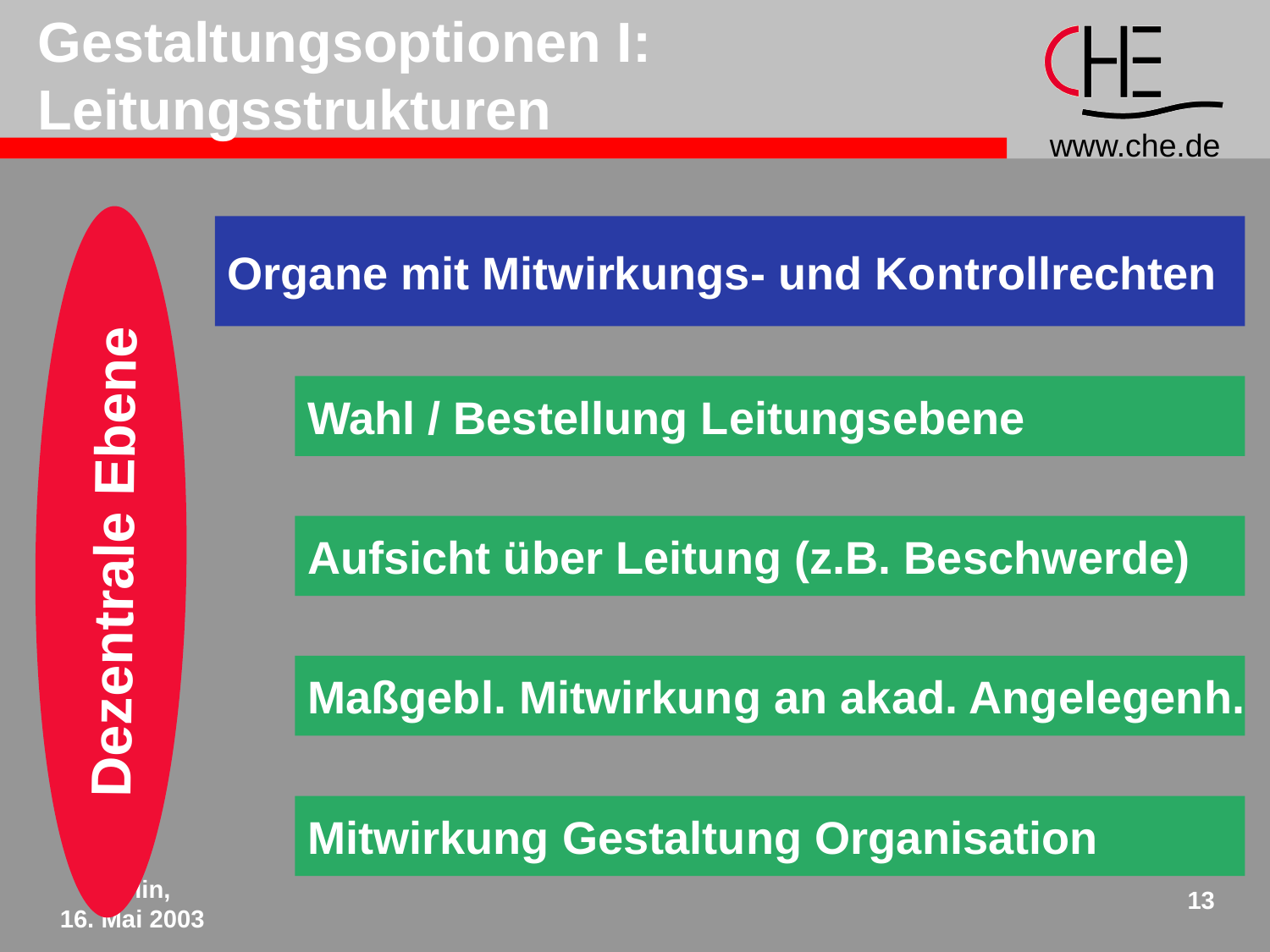

# Gestaltungsoptionen I: Leitungsstrukturen
Dezentrale Ebene
Organe mit Mitwirkungs- und Kontrollrechten
Wahl / Bestellung Leitungsebene
Aufsicht über Leitung (z.B. Beschwerde)
Maßgebl. Mitwirkung an akad. Angelegenh.
Mitwirkung Gestaltung Organisation
Berlin,
16. Mai 2003

13